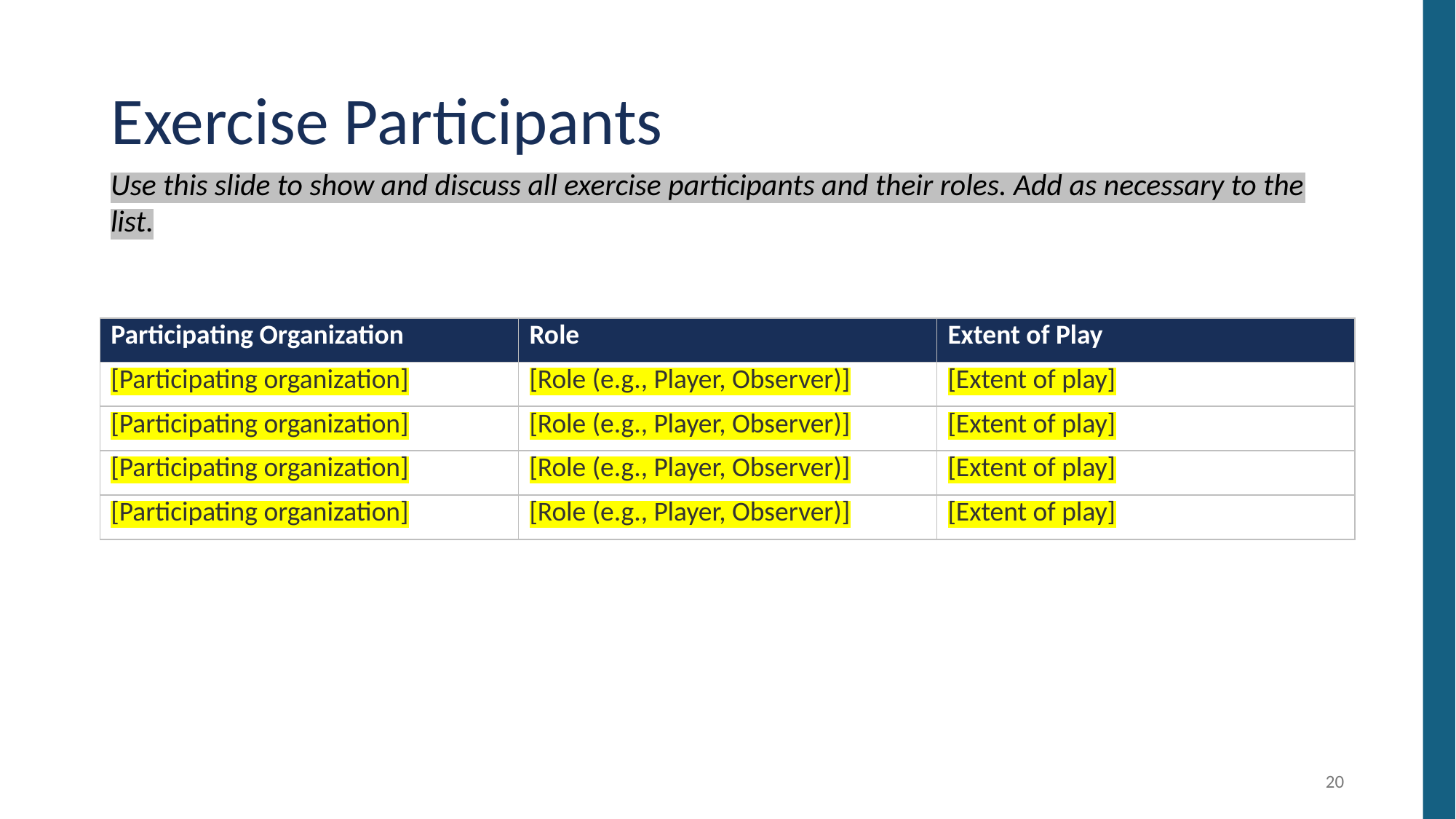

# Exercise Participants
Use this slide to show and discuss all exercise participants and their roles. Add as necessary to the list.
| Participating Organization | Role | Extent of Play |
| --- | --- | --- |
| [Participating organization] | [Role (e.g., Player, Observer)] | [Extent of play] |
| [Participating organization] | [Role (e.g., Player, Observer)] | [Extent of play] |
| [Participating organization] | [Role (e.g., Player, Observer)] | [Extent of play] |
| [Participating organization] | [Role (e.g., Player, Observer)] | [Extent of play] |
20